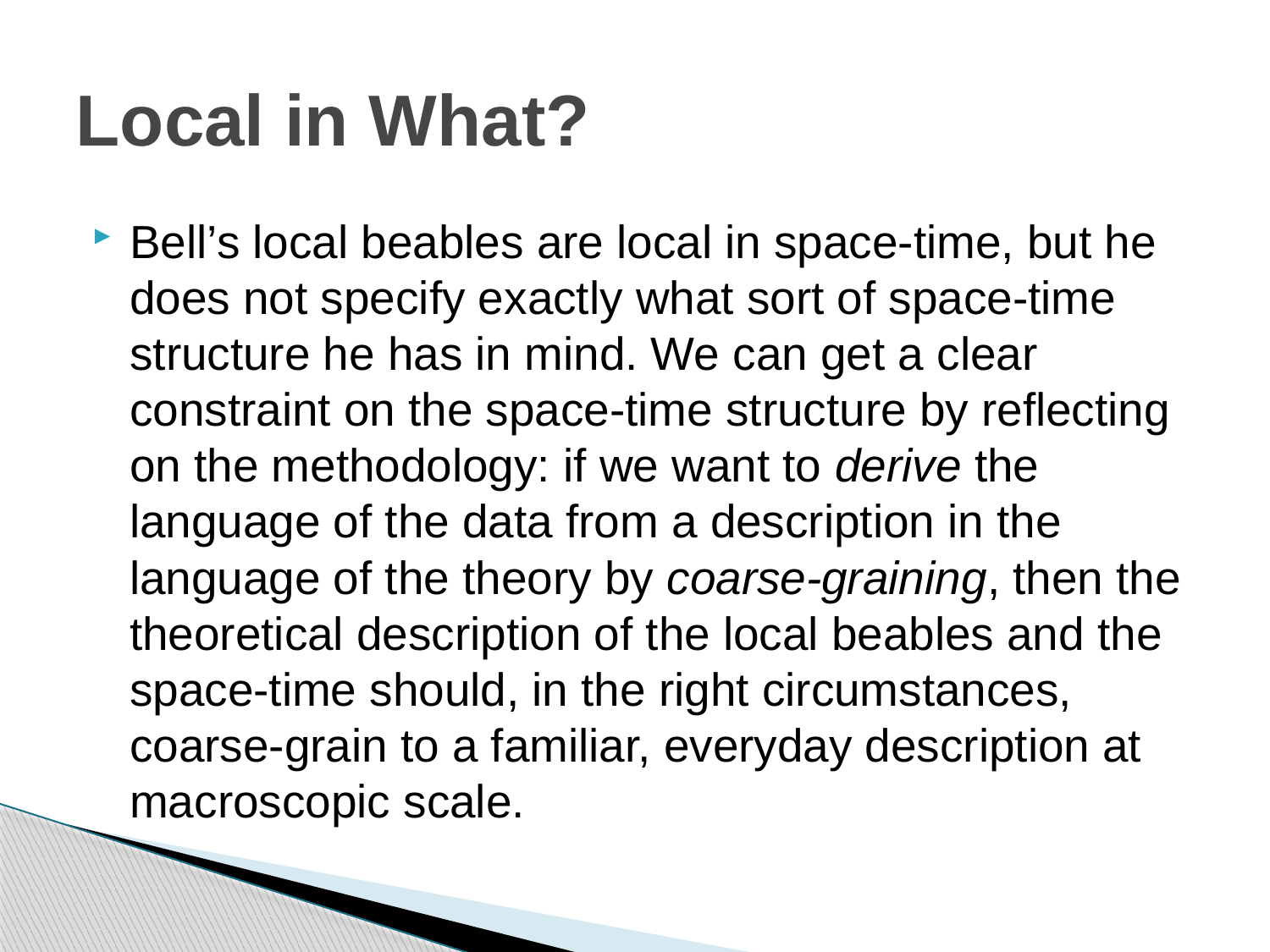

# Local in What?
Bell’s local beables are local in space-time, but he does not specify exactly what sort of space-time structure he has in mind. We can get a clear constraint on the space-time structure by reflecting on the methodology: if we want to derive the language of the data from a description in the language of the theory by coarse-graining, then the theoretical description of the local beables and the space-time should, in the right circumstances, coarse-grain to a familiar, everyday description at macroscopic scale.